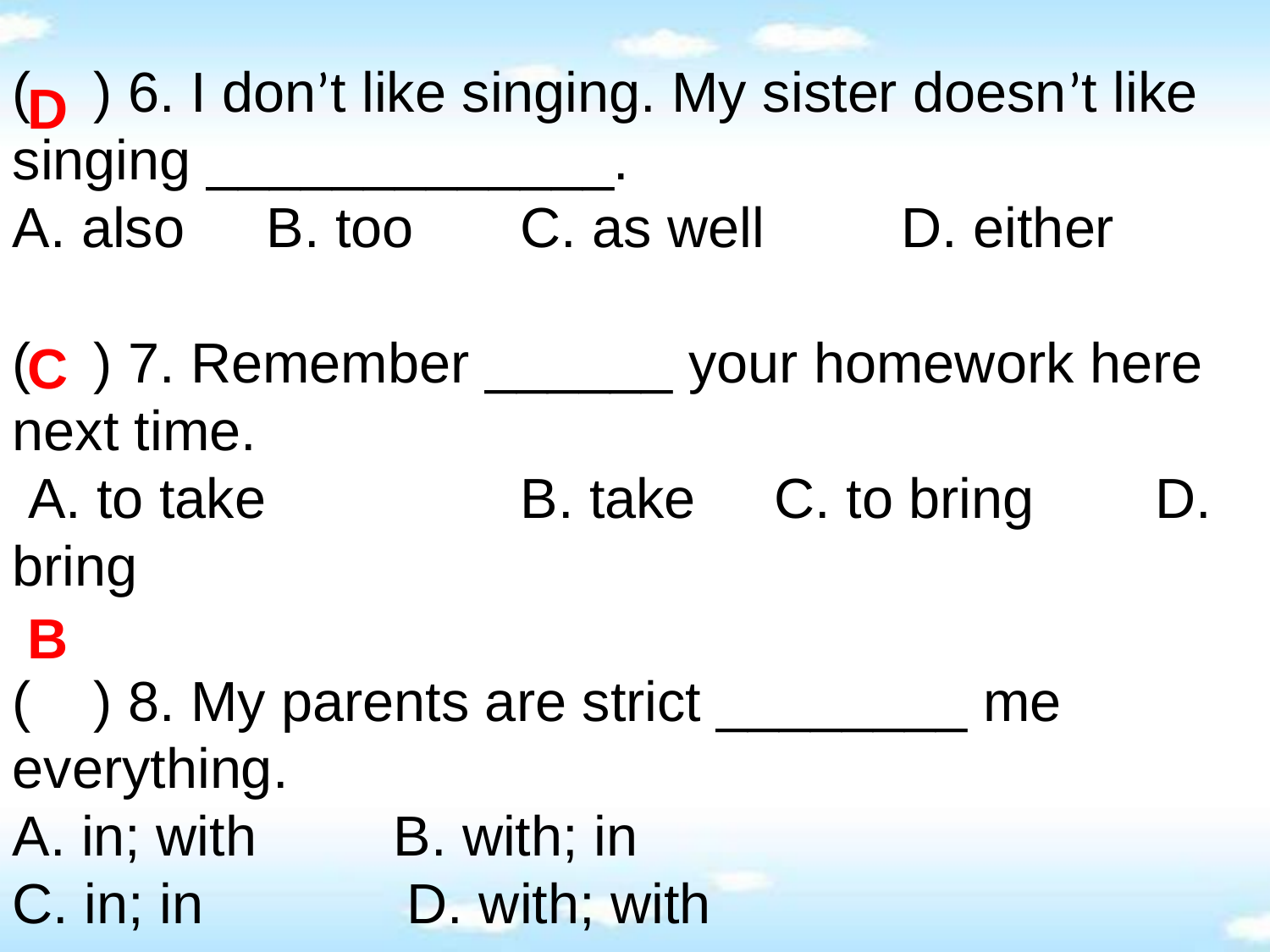

(    ) 6. I don’t like singing. My sister doesn’t like singing _____________.
A. also	B. too	C. as well		D. either

(    ) 7. Remember ______ your homework here next time.
 A. to take		B. take	C. to bring	D. bring

(    ) 8. My parents are strict ________ me           everything.
A. in; with		B. with; in
C. in; in	         D. with; with
D
C
B